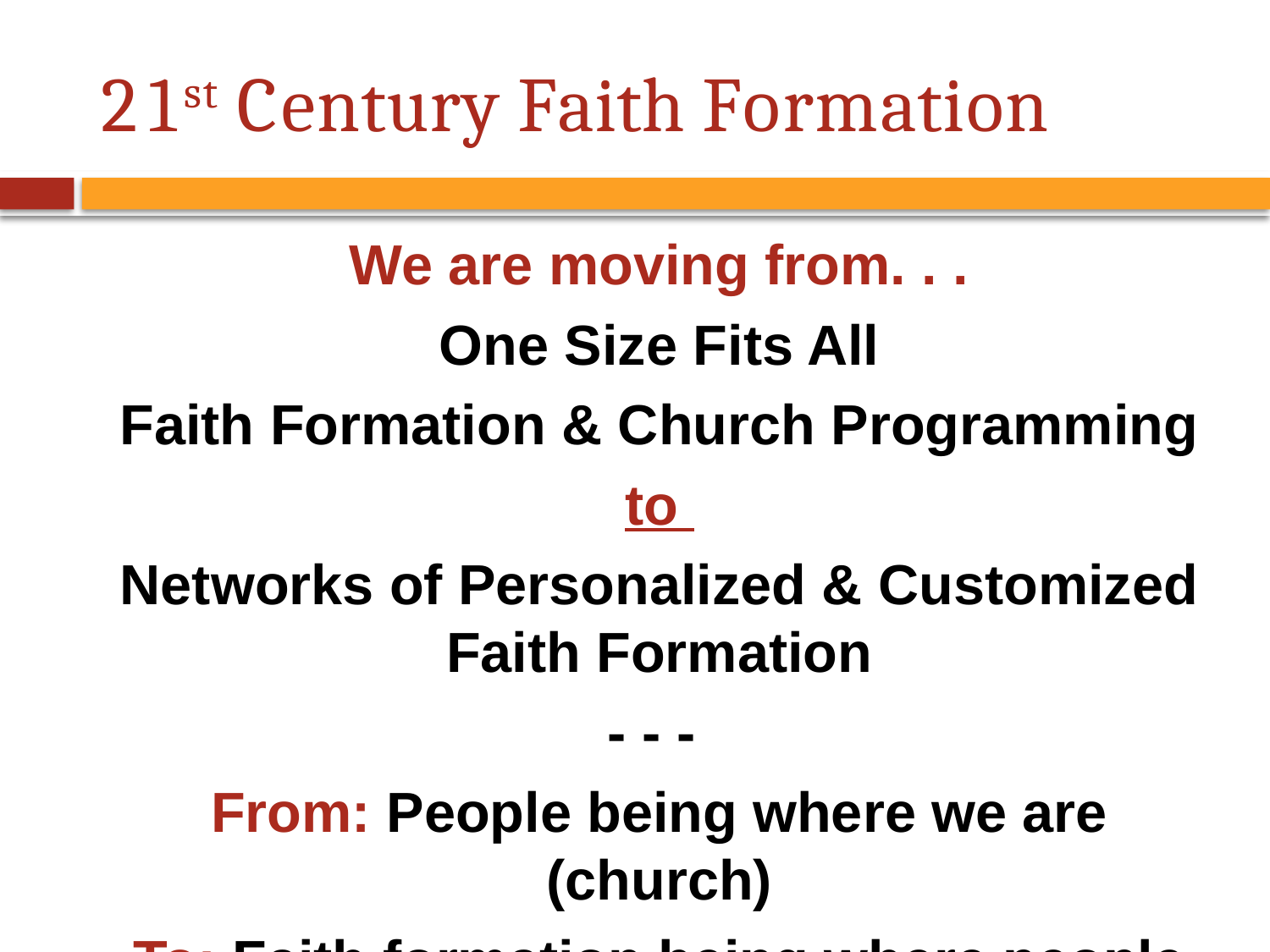

# 21st Century Faith Formation
We are moving from. . .
 One Size Fits All
Faith Formation & Church Programming
to
Networks of Personalized & Customized Faith Formation
- - -
From: People being where we are (church)
To: Faith formation being where people are!